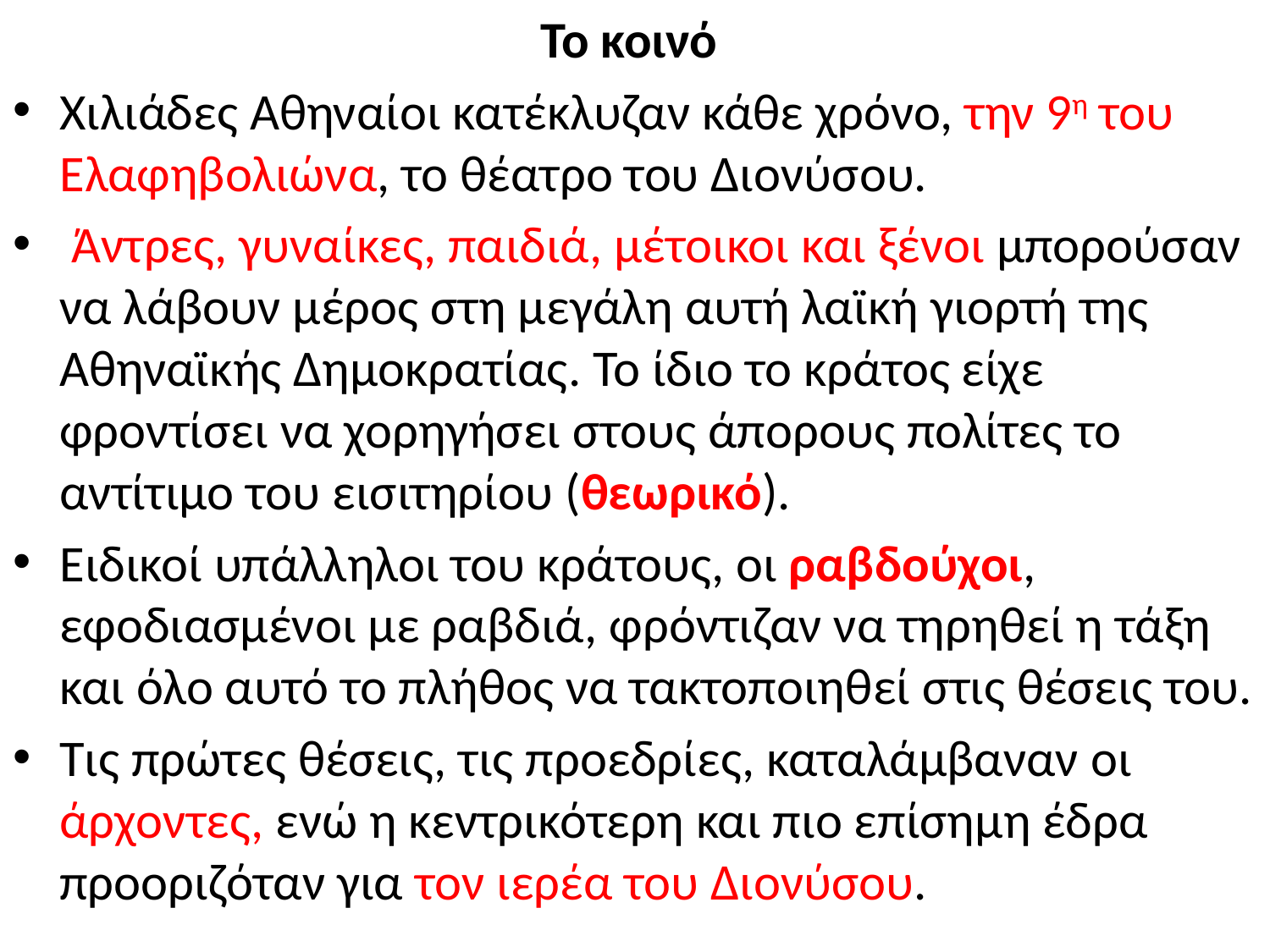

Το κοινό
Χιλιάδες Αθηναίοι κατέκλυζαν κάθε χρόνο, την 9η του Ελαφηβολιώνα, το θέατρο του Διονύσου.
 Άντρες, γυναίκες, παιδιά, μέτοικοι και ξένοι μπορούσαν να λάβουν μέρος στη μεγάλη αυτή λαϊκή γιορτή της Αθηναϊκής Δημοκρατίας. Το ίδιο το κράτος είχε φροντίσει να χορηγήσει στους άπορους πολίτες το αντίτιμο του εισιτηρίου (θεωρικό).
Ειδικοί υπάλληλοι του κράτους, οι ραβδούχοι, εφοδιασμένοι με ραβδιά, φρόντιζαν να τηρηθεί η τάξη και όλο αυτό το πλήθος να τακτοποιηθεί στις θέσεις του.
Τις πρώτες θέσεις, τις προεδρίες, καταλάμβαναν οι άρχοντες, ενώ η κεντρικότερη και πιο επίσημη έδρα προοριζόταν για τον ιερέα του Διονύσου.

#